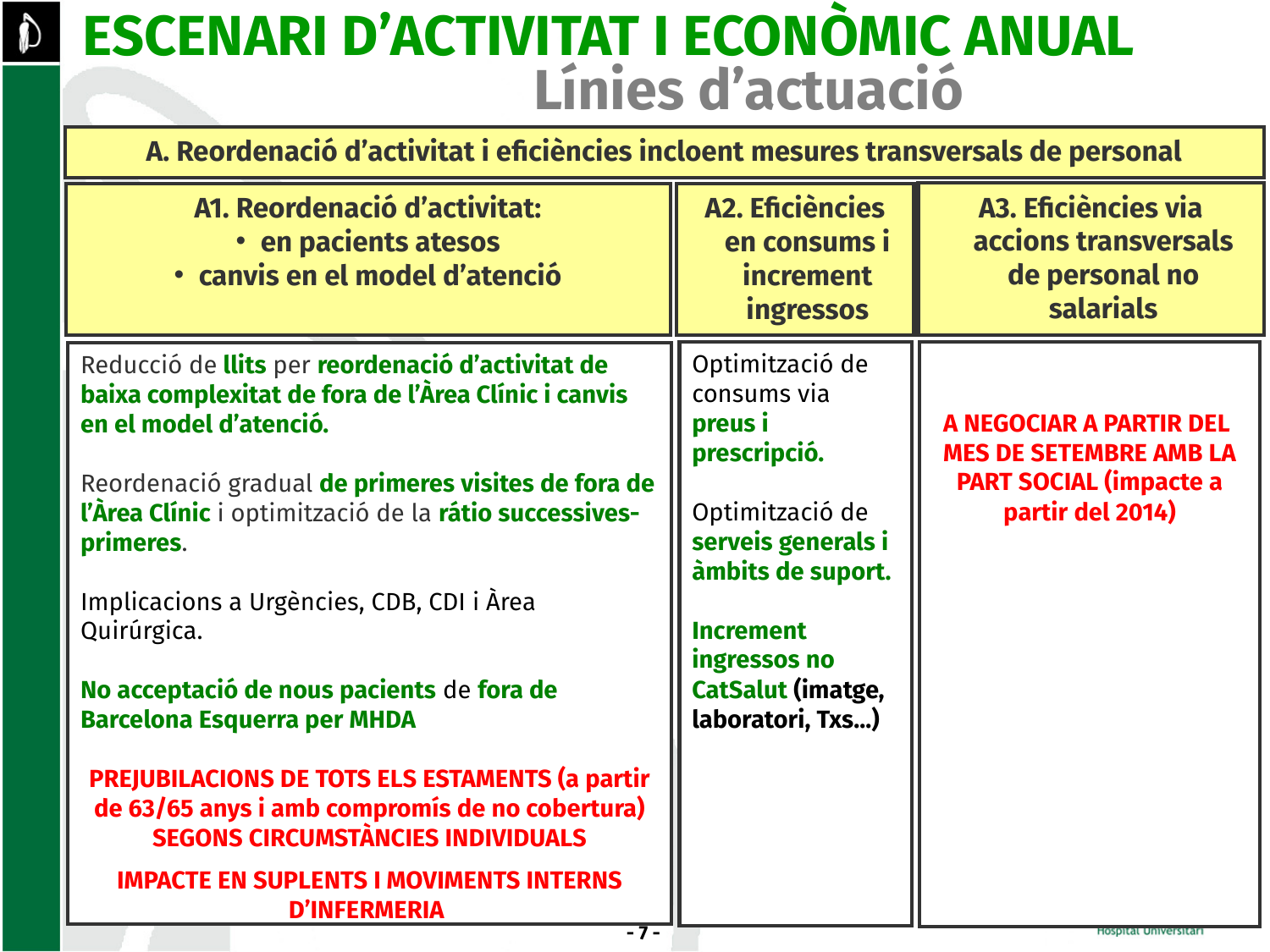

ESCENARI D’ACTIVITAT I ECONÒMIC ANUAL                      Línies d’actuació
A. Reordenació d’activitat i eficiències incloent mesures transversals de personal
A3. Eficiències via accions transversals de personal no salarials
A1. Reordenació d’activitat:
en pacients atesos
canvis en el model d’atenció
A2. Eficiències en consums i increment ingressos

A NEGOCIAR A PARTIR DEL  MES DE SETEMBRE AMB LA PART SOCIAL (impacte a partir del 2014)
Optimització de consums via preus i prescripció.

Optimització de serveis generals i àmbits de suport.

Increment ingressos no CatSalut (imatge, laboratori, Txs...)
Reducció de llits per reordenació d’activitat de baixa complexitat de fora de l’Àrea Clínic i canvis en el model d’atenció.

Reordenació gradual de primeres visites de fora de l’Àrea Clínic i optimització de la rátio successives-primeres.

Implicacions a Urgències, CDB, CDI i Àrea Quirúrgica.

No acceptació de nous pacients de fora de Barcelona Esquerra per MHDA

PREJUBILACIONS DE TOTS ELS ESTAMENTS (a partir de 63/65 anys i amb compromís de no cobertura) SEGONS CIRCUMSTÀNCIES INDIVIDUALS

IMPACTE EN SUPLENTS I MOVIMENTS INTERNS D’INFERMERIA

- 7 -